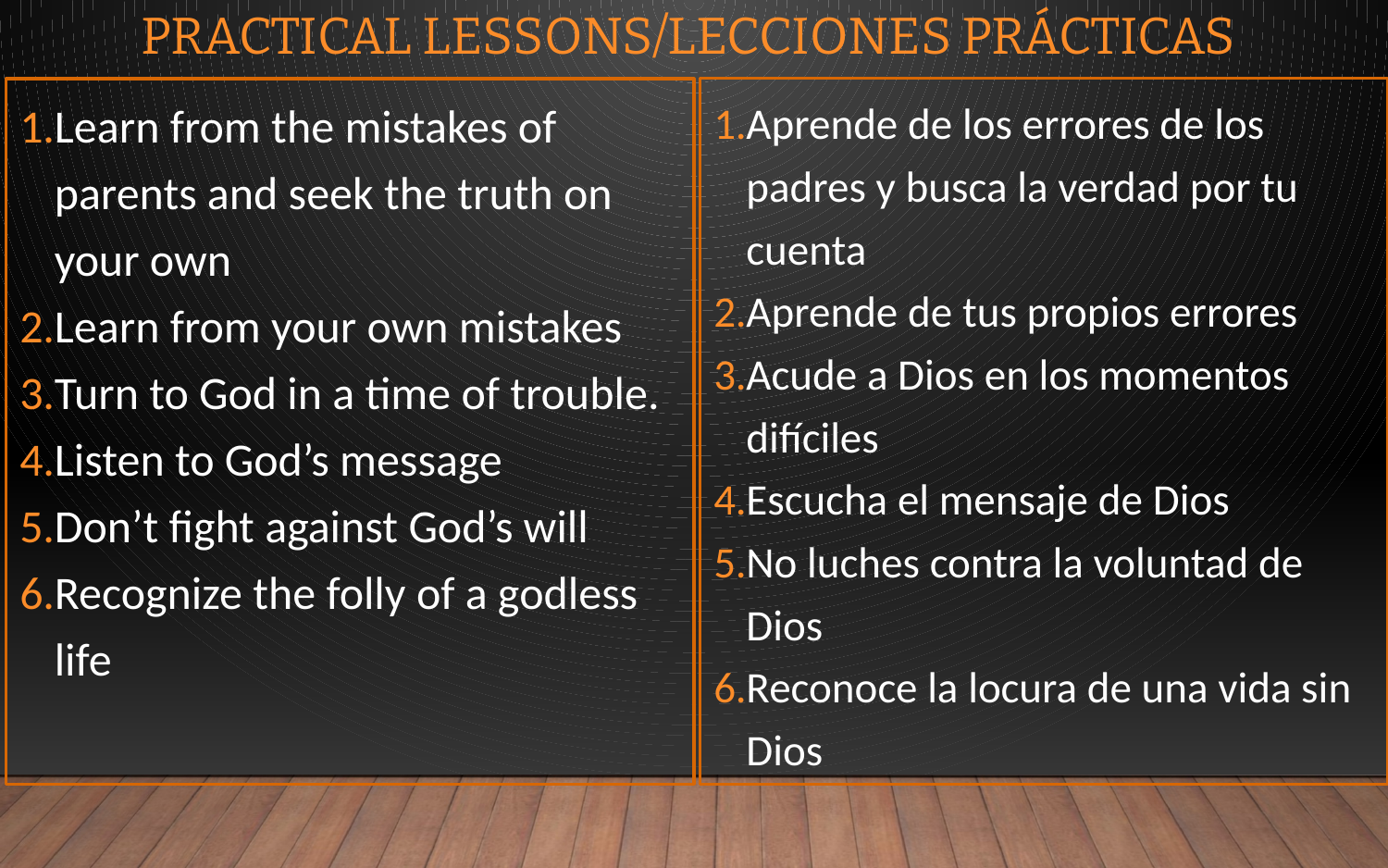

Practical Lessons/Lecciones prácticas
Learn from the mistakes of parents and seek the truth on your own
Learn from your own mistakes
Turn to God in a time of trouble.
Listen to God’s message
Don’t fight against God’s will
Recognize the folly of a godless life
Aprende de los errores de los padres y busca la verdad por tu cuenta
Aprende de tus propios errores
Acude a Dios en los momentos difíciles
Escucha el mensaje de Dios
No luches contra la voluntad de Dios
Reconoce la locura de una vida sin Dios